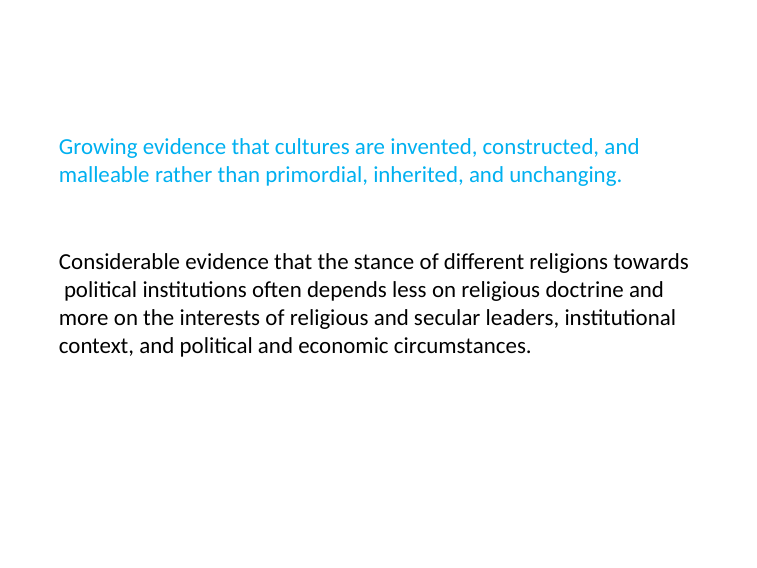

# Growing evidence that cultures are invented, constructed, and  malleable rather than primordial, inherited, and unchanging.
Considerable evidence that the stance of different religions towards  political institutions often depends less on religious doctrine and  more on the interests of religious and secular leaders, institutional  context, and political and economic circumstances.